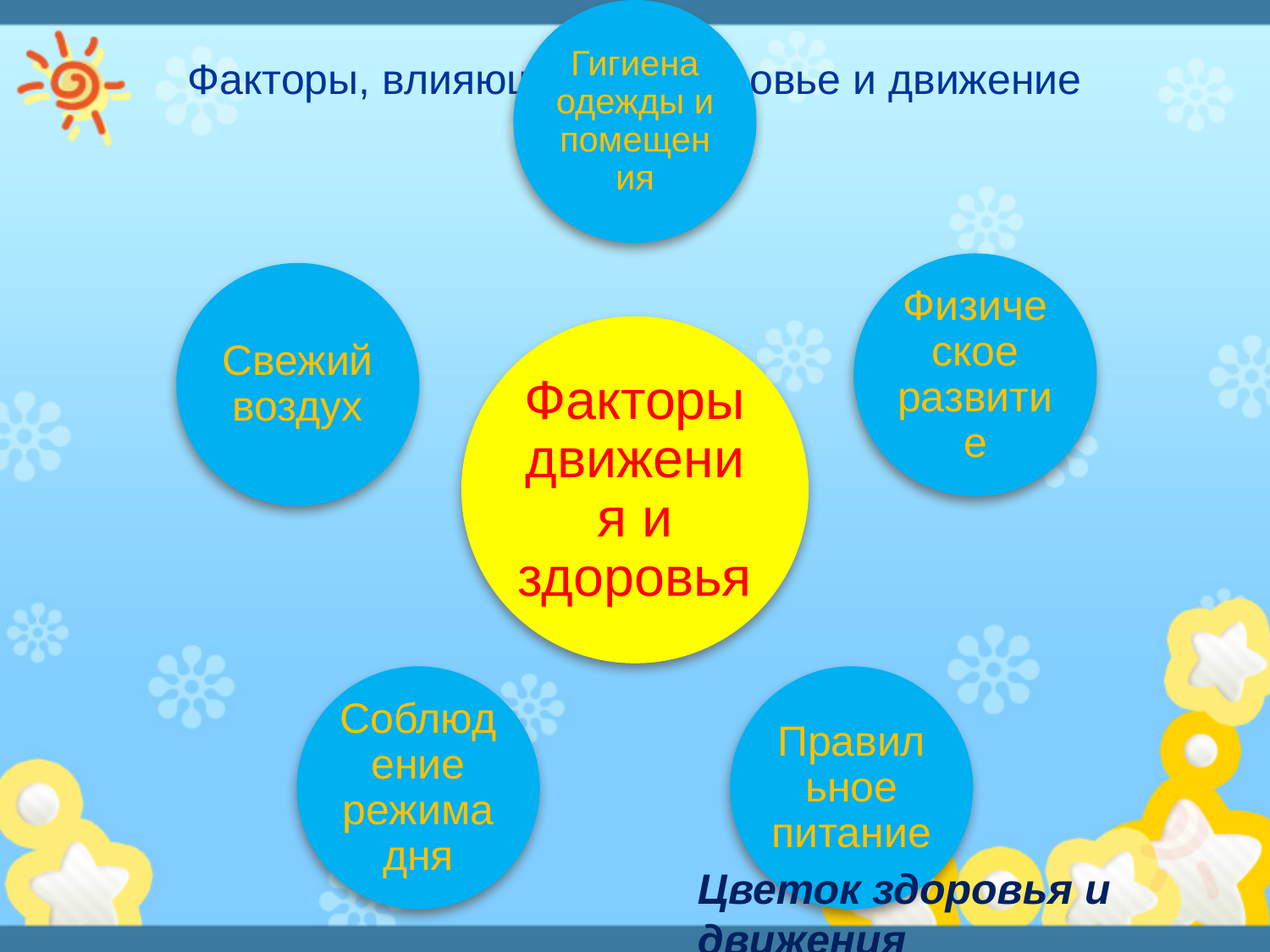

Факторы движения и здоровья
Гигиена одежды и помещения
Физическое развитие
Правильное питание
Соблюдение режима дня
Свежий воздух
# Факторы, влияющие на здоровье и движение
Цветок здоровья и движения